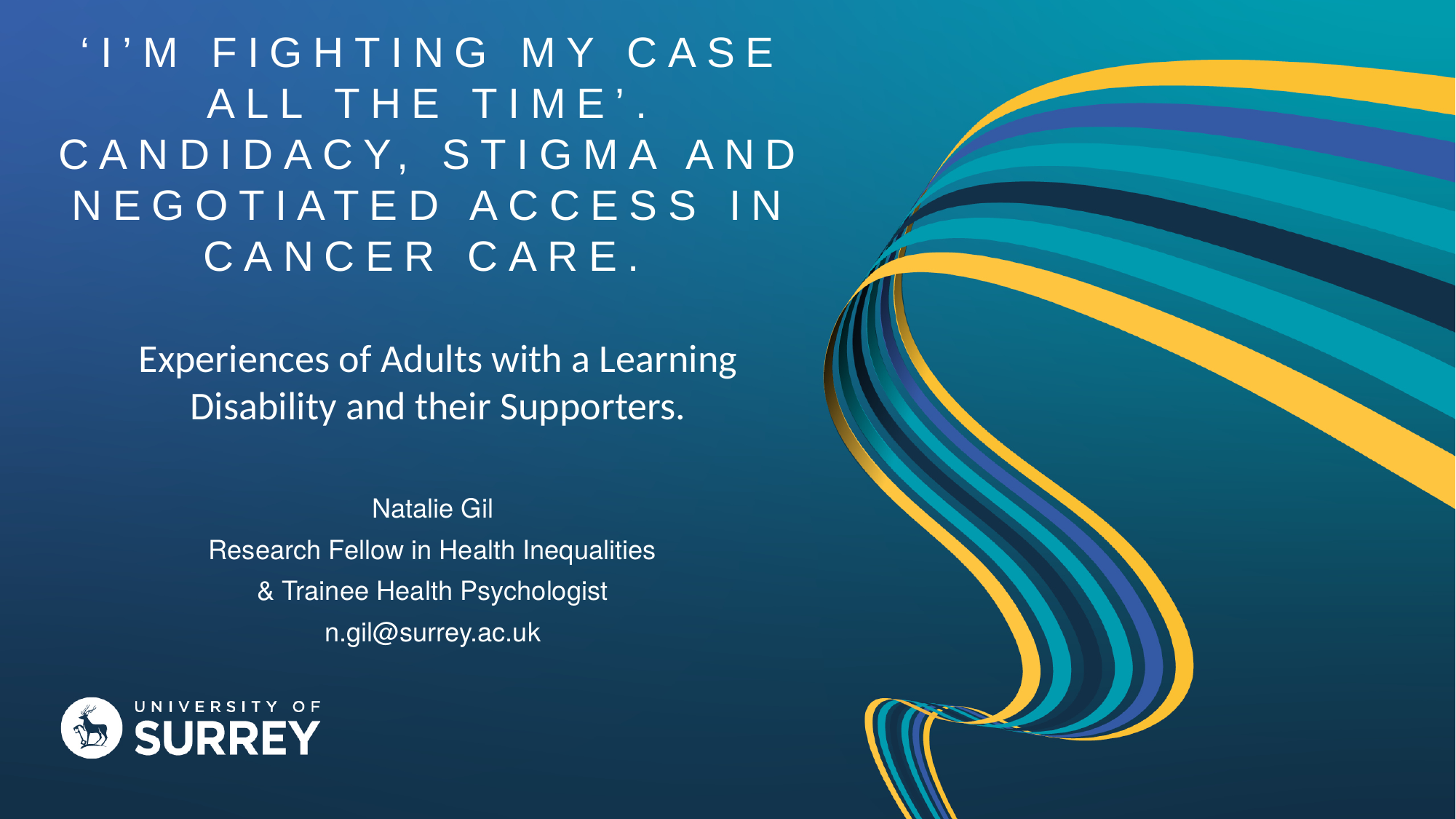

# ‘I’m fighting my case all the time’. Candidacy, Stigma and negotiated access in cancer care.
Experiences of Adults with a Learning Disability and their Supporters.
Natalie Gil
Research Fellow in Health Inequalities
& Trainee Health Psychologist
n.gil@surrey.ac.uk